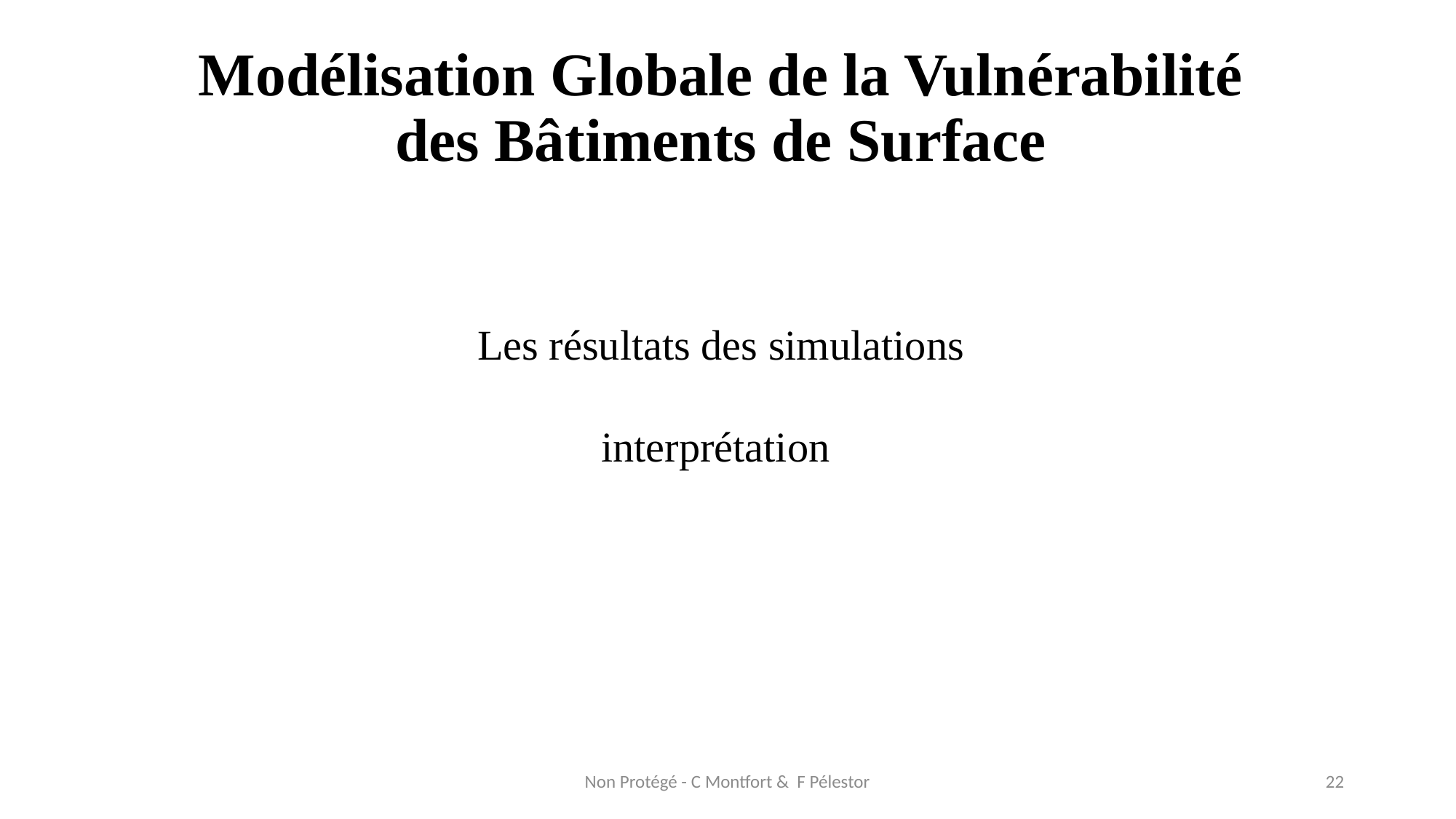

Modélisation Globale de la Vulnérabilité des Bâtiments de Surface
Les résultats des simulations

interprétation

Non Protégé - C Montfort &  F Pélestor
22